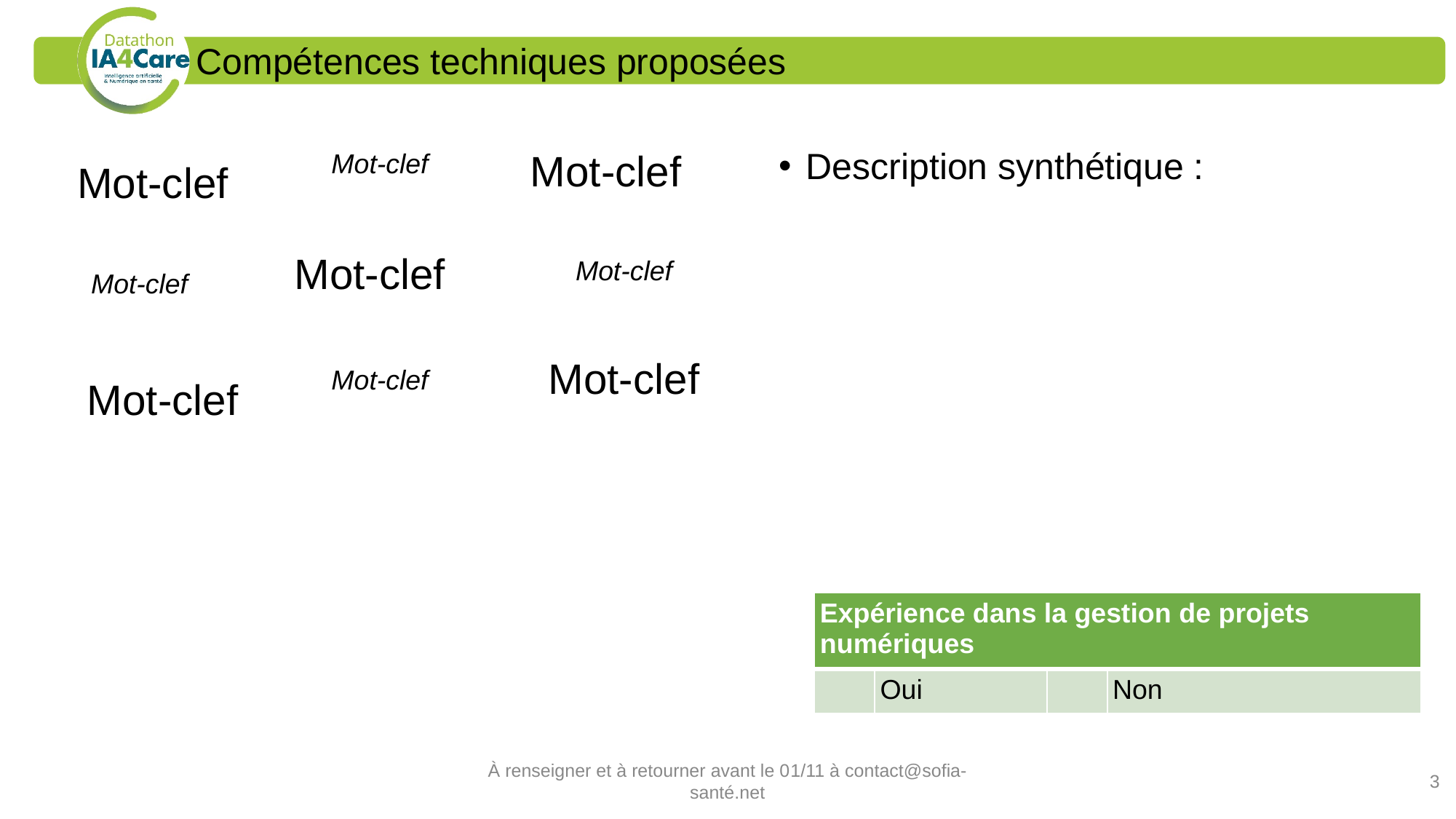

Compétences techniques proposées
Description synthétique :
Mot-clef
Mot-clef
Mot-clef
Mot-clef
Mot-clef
Mot-clef
Mot-clef
Mot-clef
Mot-clef
| Expérience dans la gestion de projets numériques |  |  |  |
| --- | --- | --- | --- |
|  | Oui |  | Non |
À renseigner et à retourner avant le 01/11 à contact@sofia-santé.net
3